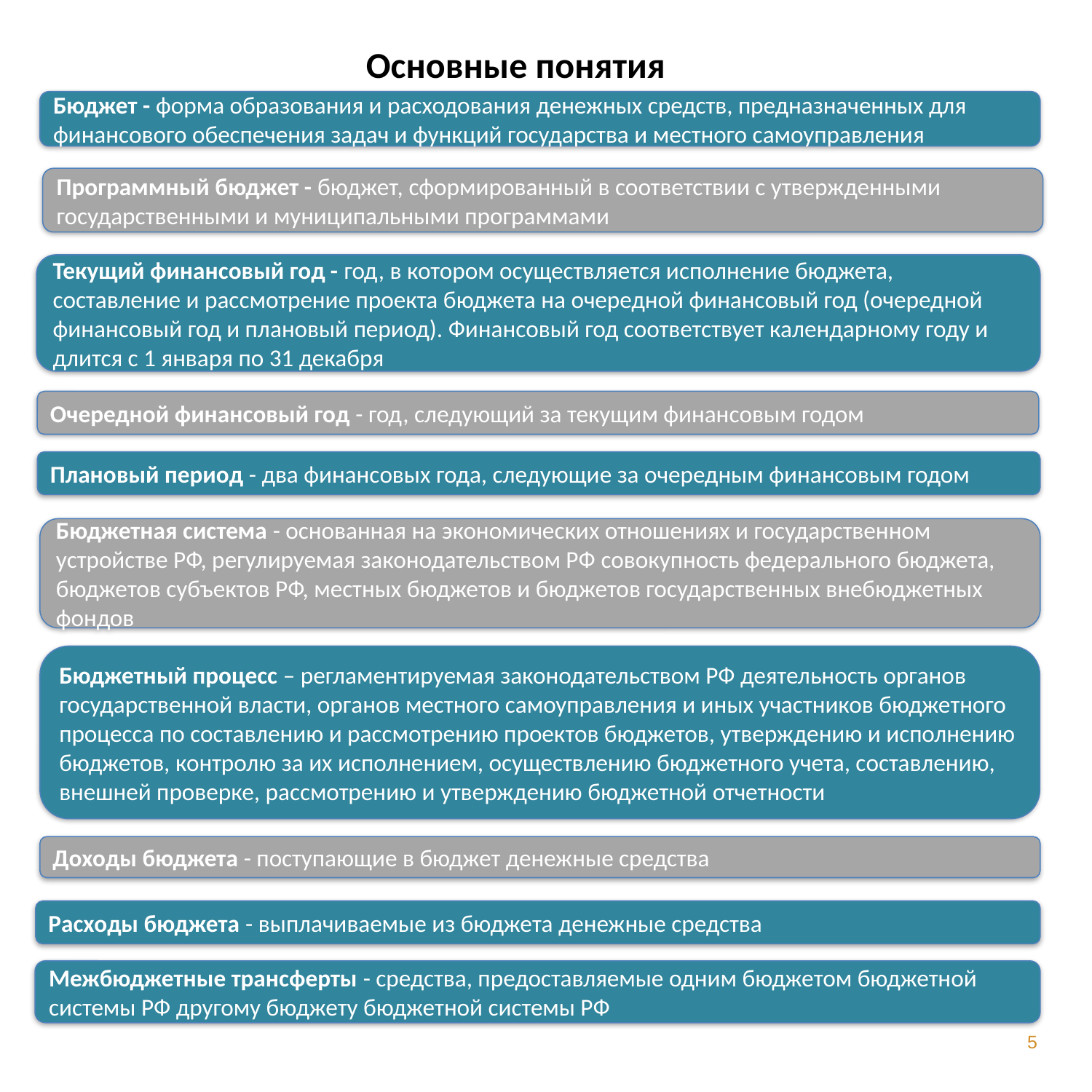

Основные понятия
Бюджет - форма образования и расходования денежных средств, предназначенных для финансового обеспечения задач и функций государства и местного самоуправления

Программный бюджет - бюджет, сформированный в соответствии с утвержденными государственными и муниципальными программами

Текущий финансовый год - год, в котором осуществляется исполнение бюджета, составление и рассмотрение проекта бюджета на очередной финансовый год (очередной финансовый год и плановый период). Финансовый год соответствует календарному году и длится с 1 января по 31 декабря
Очередной финансовый год - год, следующий за текущим финансовым годом
Плановый период - два финансовых года, следующие за очередным финансовым годом
Бюджетная система - основанная на экономических отношениях и государственном устройстве РФ, регулируемая законодательством РФ совокупность федерального бюджета, бюджетов субъектов РФ, местных бюджетов и бюджетов государственных внебюджетных фондов
Бюджетный процесс – регламентируемая законодательством РФ деятельность органов государственной власти, органов местного самоуправления и иных участников бюджетного процесса по составлению и рассмотрению проектов бюджетов, утверждению и исполнению бюджетов, контролю за их исполнением, осуществлению бюджетного учета, составлению, внешней проверке, рассмотрению и утверждению бюджетной отчетности
Доходы бюджета - поступающие в бюджет денежные средства
Расходы бюджета - выплачиваемые из бюджета денежные средства
Межбюджетные трансферты - средства, предоставляемые одним бюджетом бюджетной системы РФ другому бюджету бюджетной системы РФ
5